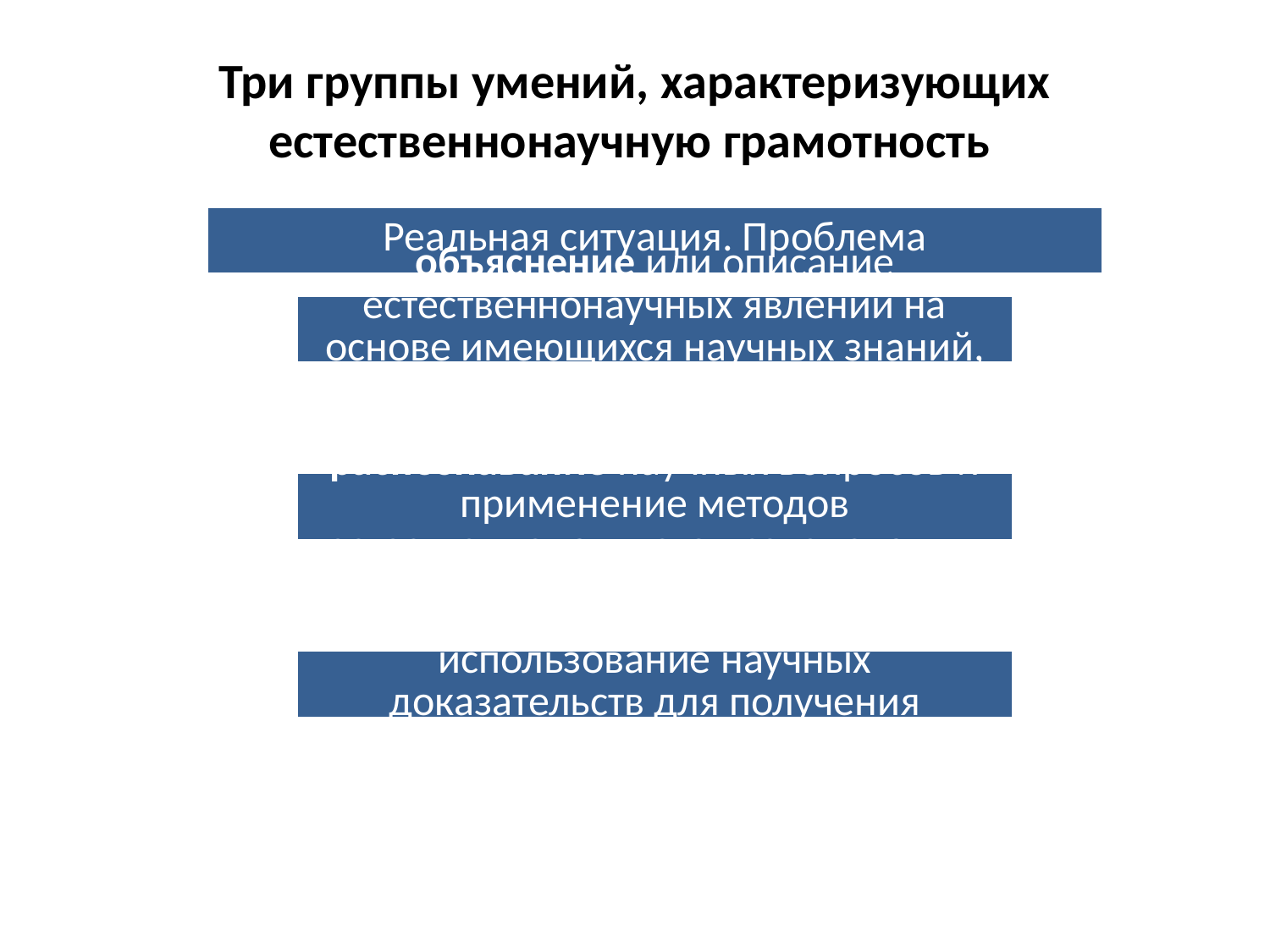

# Три группы умений, характеризующих естественнонаучную грамотность
Реальная ситуация. Проблема
объяснение или описание естественнонаучных явлений на основе имеющихся научных знаний, а также прогнозирование изменений.
распознавание научных вопросов и применение методов естественнонаучного исследования.
интерпретация данных и использование научных доказательств для получения выводов.